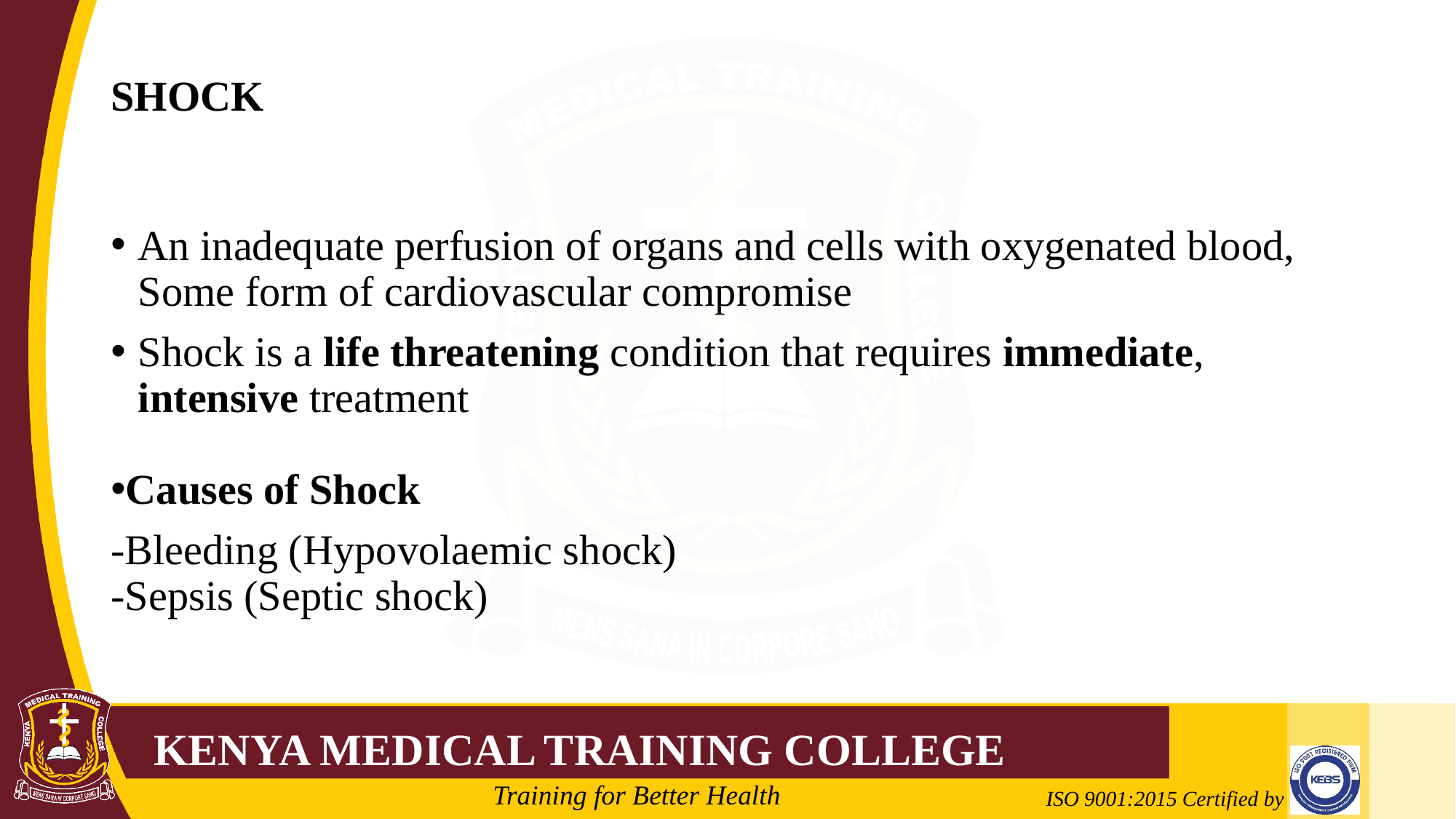

# SHOCK
An inadequate perfusion of organs and cells with oxygenated blood, Some form of cardiovascular compromise
Shock is a life threatening condition that requires immediate, intensive treatment

Causes of Shock
-Bleeding (Hypovolaemic shock)
-Sepsis (Septic shock)